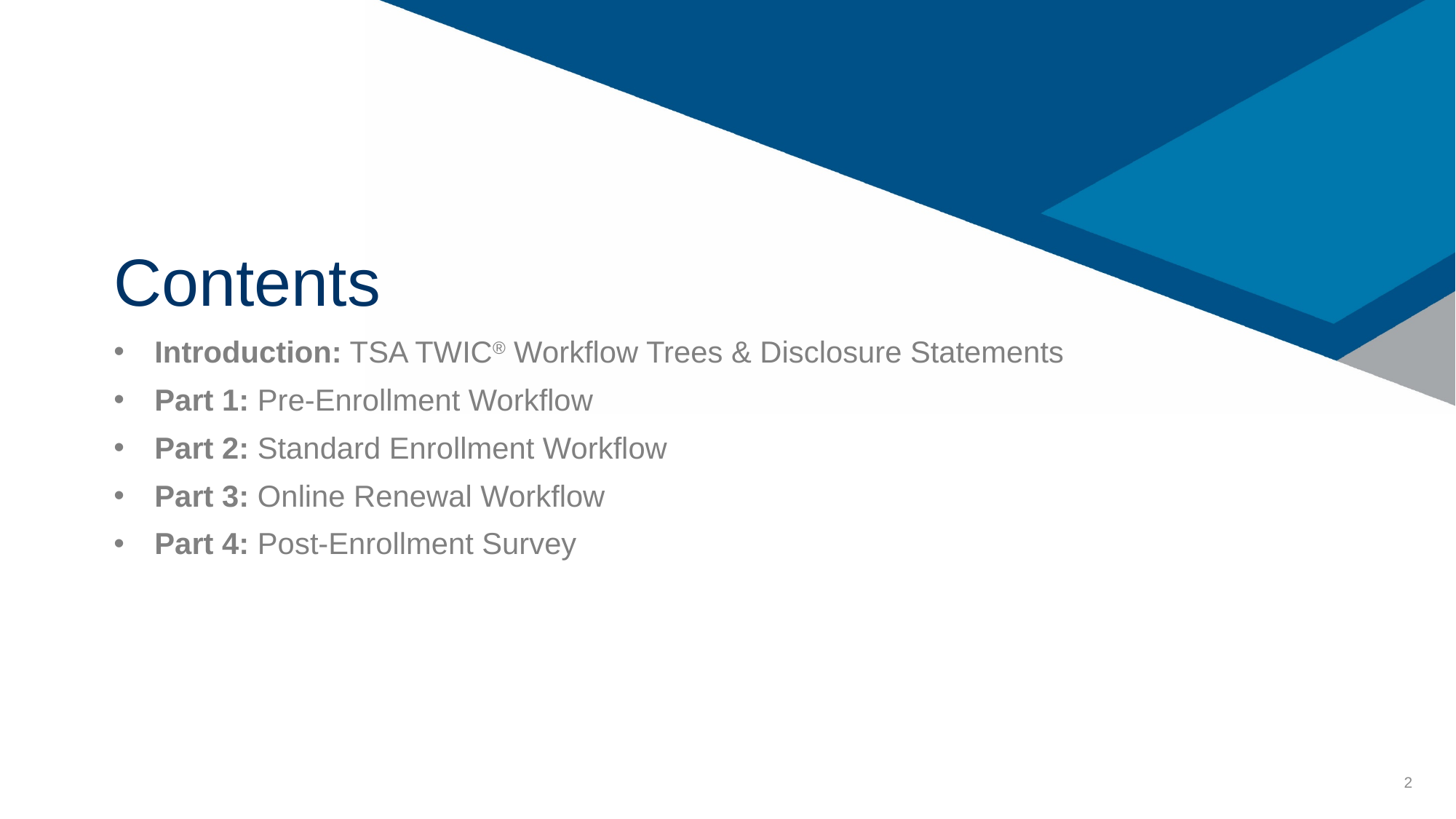

# Contents
Introduction: TSA TWIC® Workflow Trees & Disclosure Statements
Part 1: Pre-Enrollment Workflow
Part 2: Standard Enrollment Workflow
Part 3: Online Renewal Workflow
Part 4: Post-Enrollment Survey

2